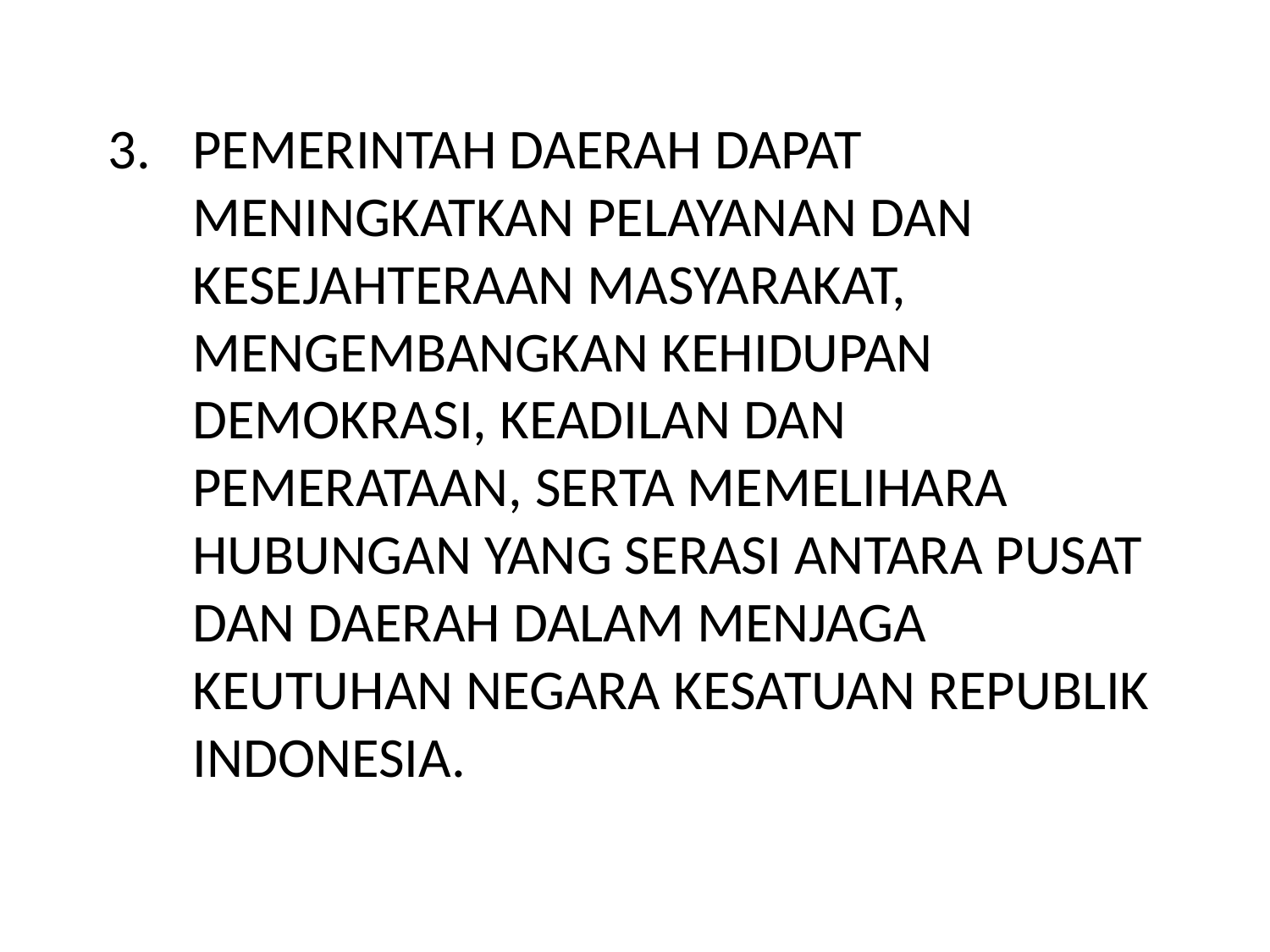

PEMERINTAH DAERAH DAPAT MENINGKATKAN PELAYANAN DAN KESEJAHTERAAN MASYARAKAT, MENGEMBANGKAN KEHIDUPAN DEMOKRASI, KEADILAN DAN PEMERATAAN, SERTA MEMELIHARA HUBUNGAN YANG SERASI ANTARA PUSAT DAN DAERAH DALAM MENJAGA KEUTUHAN NEGARA KESATUAN REPUBLIK INDONESIA.